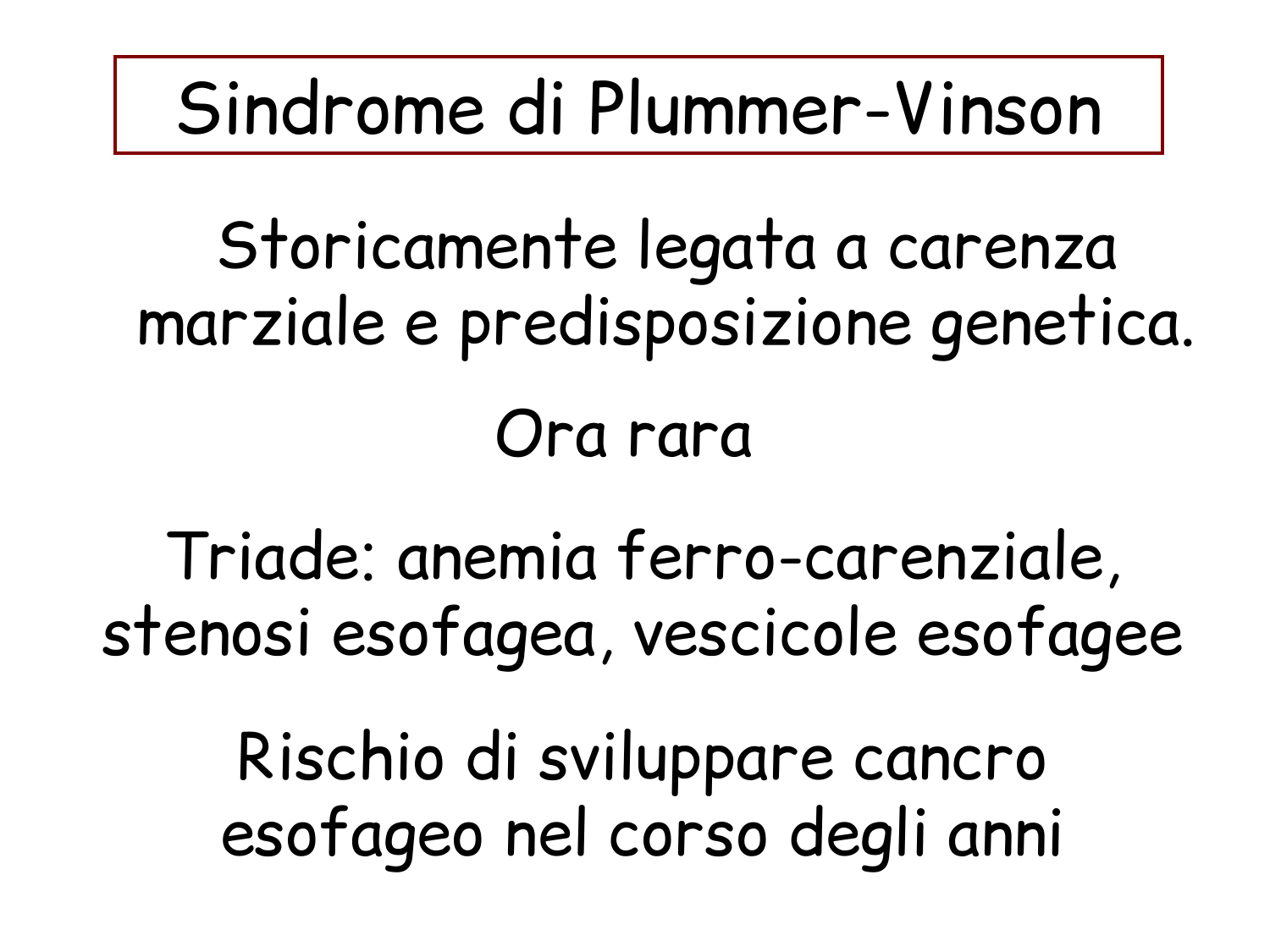

Sindrome di Plummer-Vinson
Storicamente legata a carenza marziale e predisposizione genetica.
Ora rara
Triade: anemia ferro-carenziale, stenosi esofagea, vescicole esofagee
Rischio di sviluppare cancro esofageo nel corso degli anni